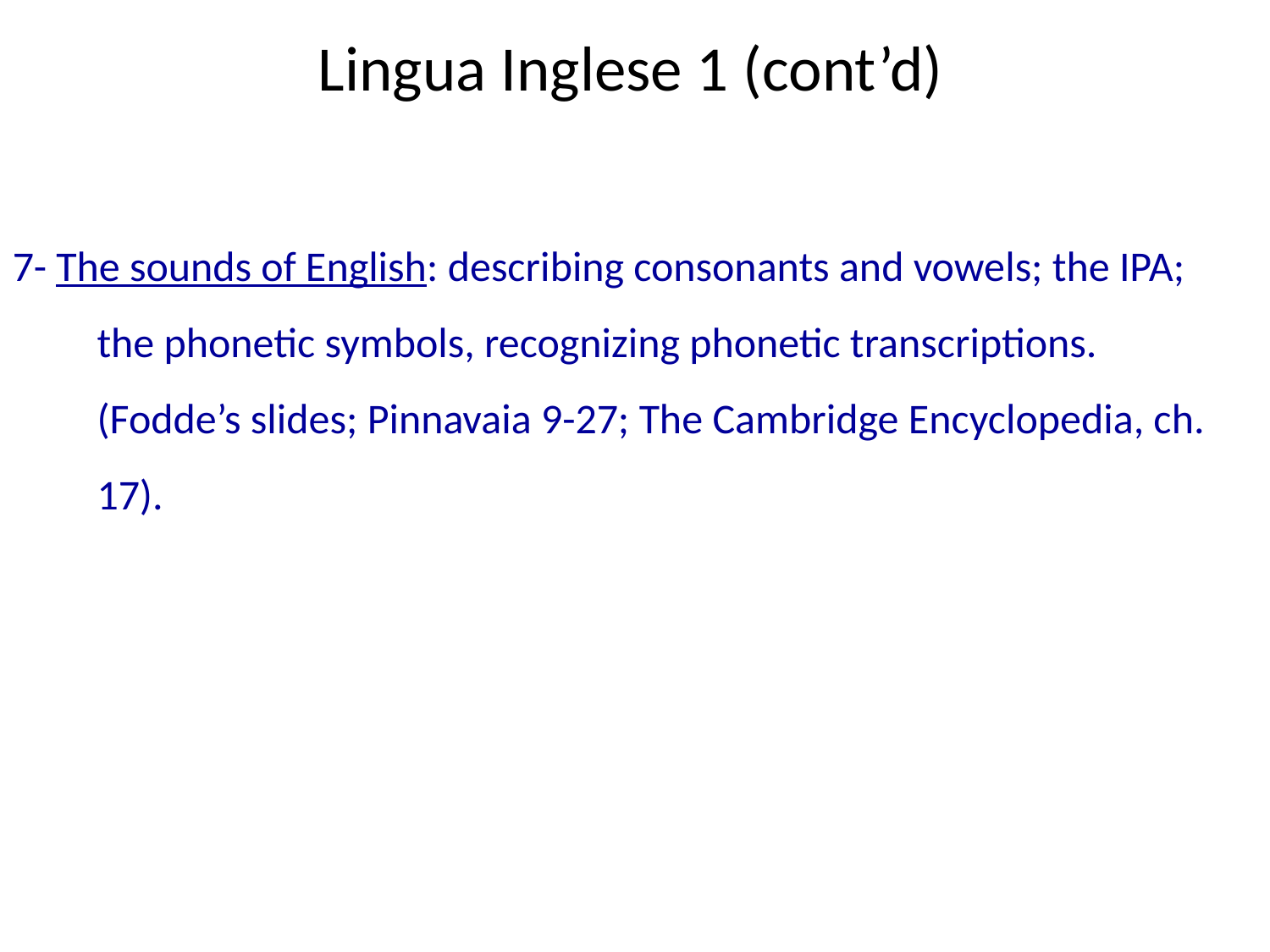

# Lingua Inglese 1 (cont’d)

7- The sounds of English: describing consonants and vowels; the IPA; the phonetic symbols, recognizing phonetic transcriptions. (Fodde’s slides; Pinnavaia 9-27; The Cambridge Encyclopedia, ch. 17).